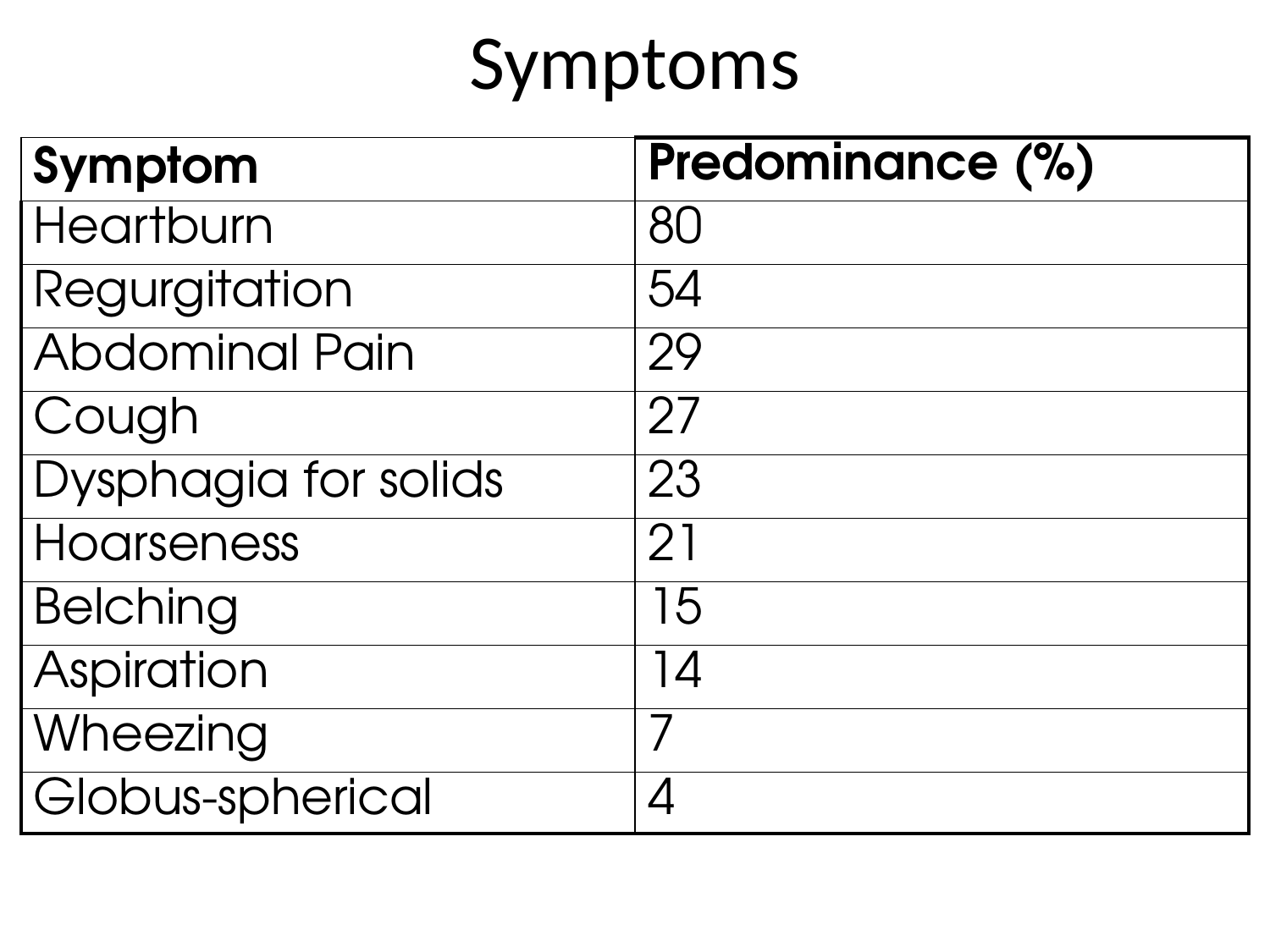

# Symptoms
| Symptom | Predominance (%) |
| --- | --- |
| Heartburn | 80 |
| Regurgitation | 54 |
| Abdominal Pain | 29 |
| Cough | 27 |
| Dysphagia for solids | 23 |
| Hoarseness | 21 |
| Belching | 15 |
| Aspiration | 14 |
| Wheezing | 7 |
| Globus-spherical | 4 |